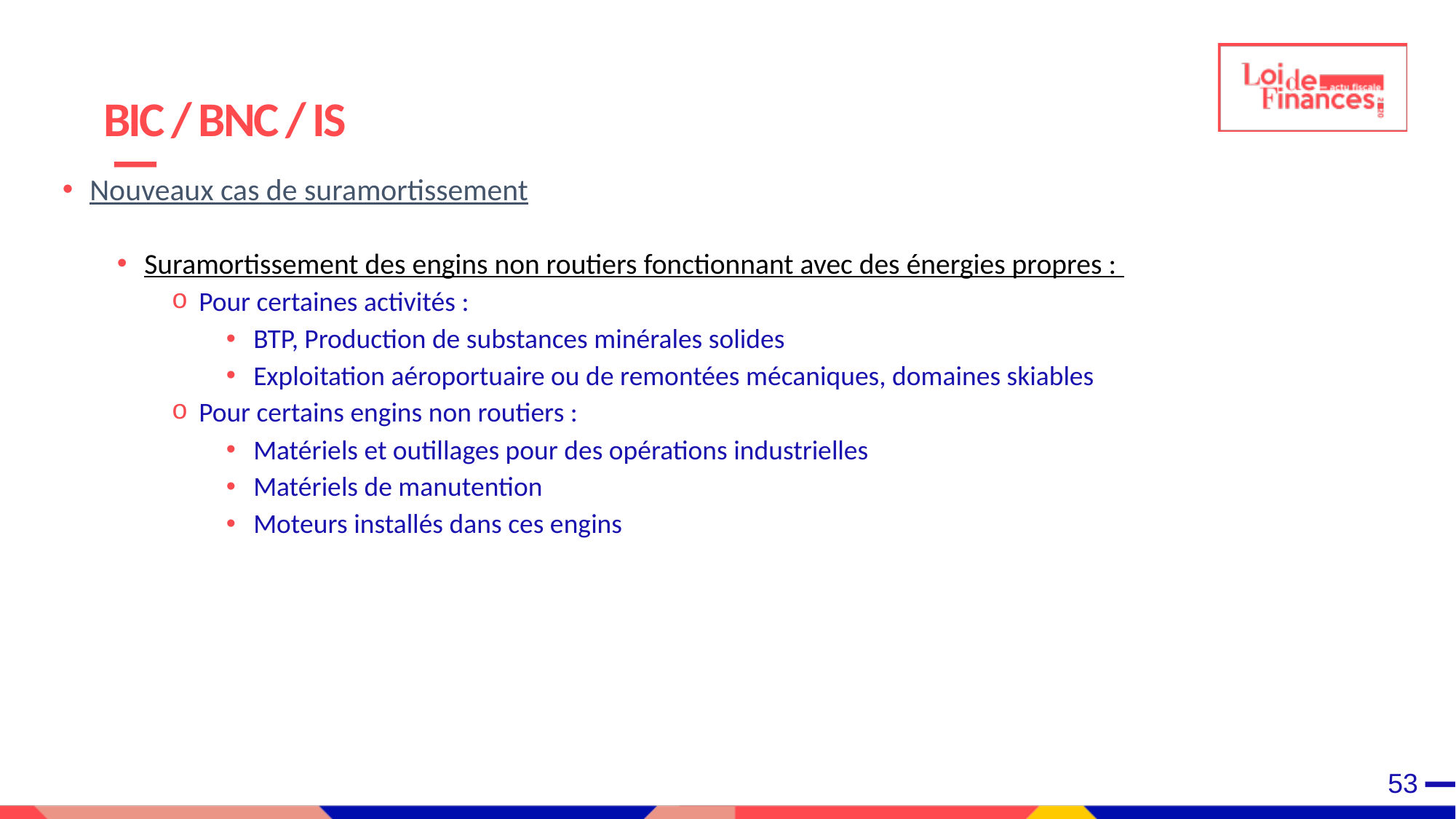

# BIC / BNC / IS
Nouveaux cas de suramortissement

Suramortissement des engins non routiers fonctionnant avec des énergies propres :
Pour certaines activités :
BTP, Production de substances minérales solides
Exploitation aéroportuaire ou de remontées mécaniques, domaines skiables
Pour certains engins non routiers :
Matériels et outillages pour des opérations industrielles
Matériels de manutention
Moteurs installés dans ces engins